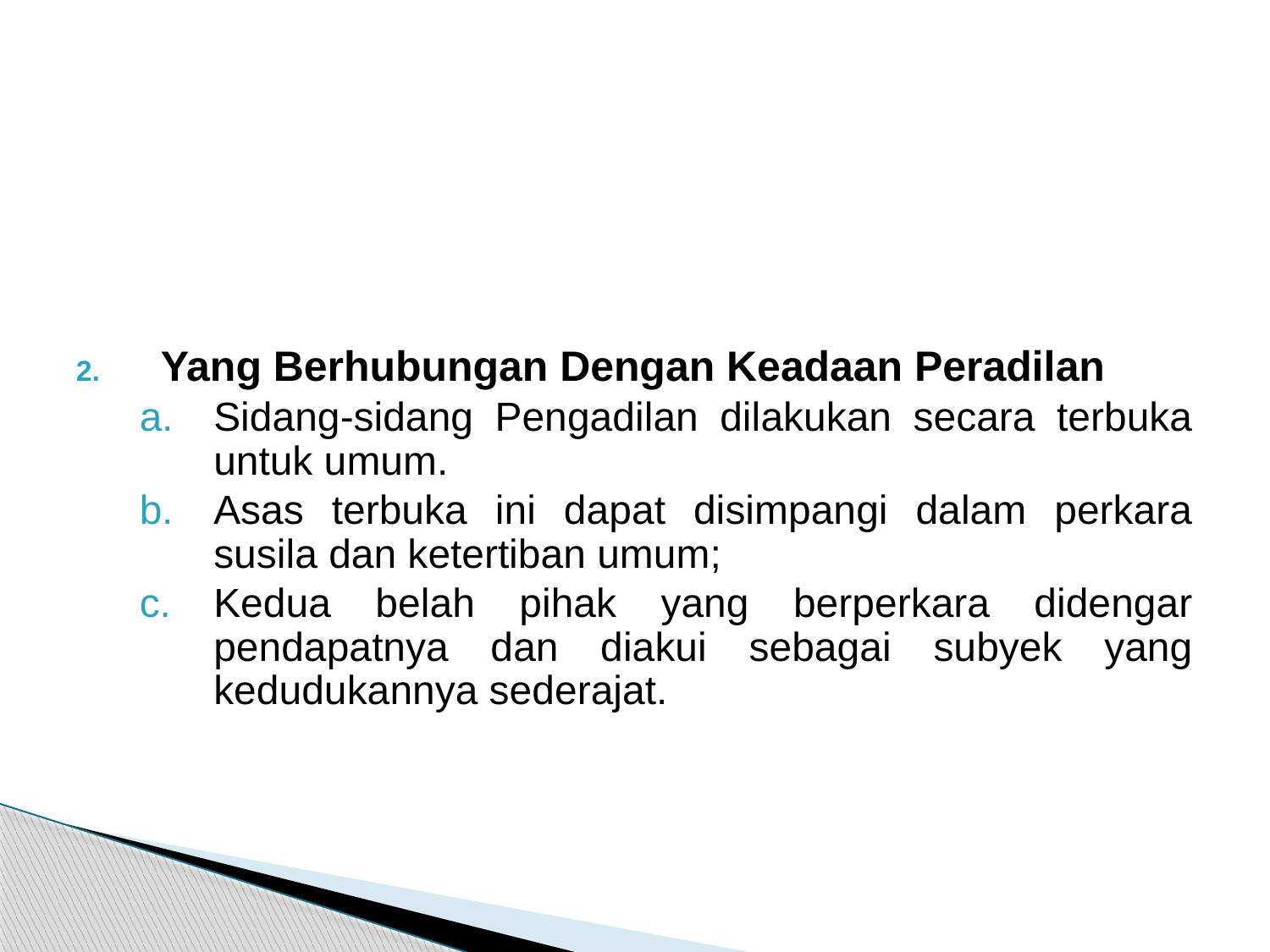

Yang Berhubungan Dengan Keadaan Peradilan
Sidang-sidang Pengadilan dilakukan secara terbuka untuk umum.
Asas terbuka ini dapat disimpangi dalam perkara susila dan ketertiban umum;
Kedua belah pihak yang berperkara didengar pendapatnya dan diakui sebagai subyek yang kedudukannya sederajat.